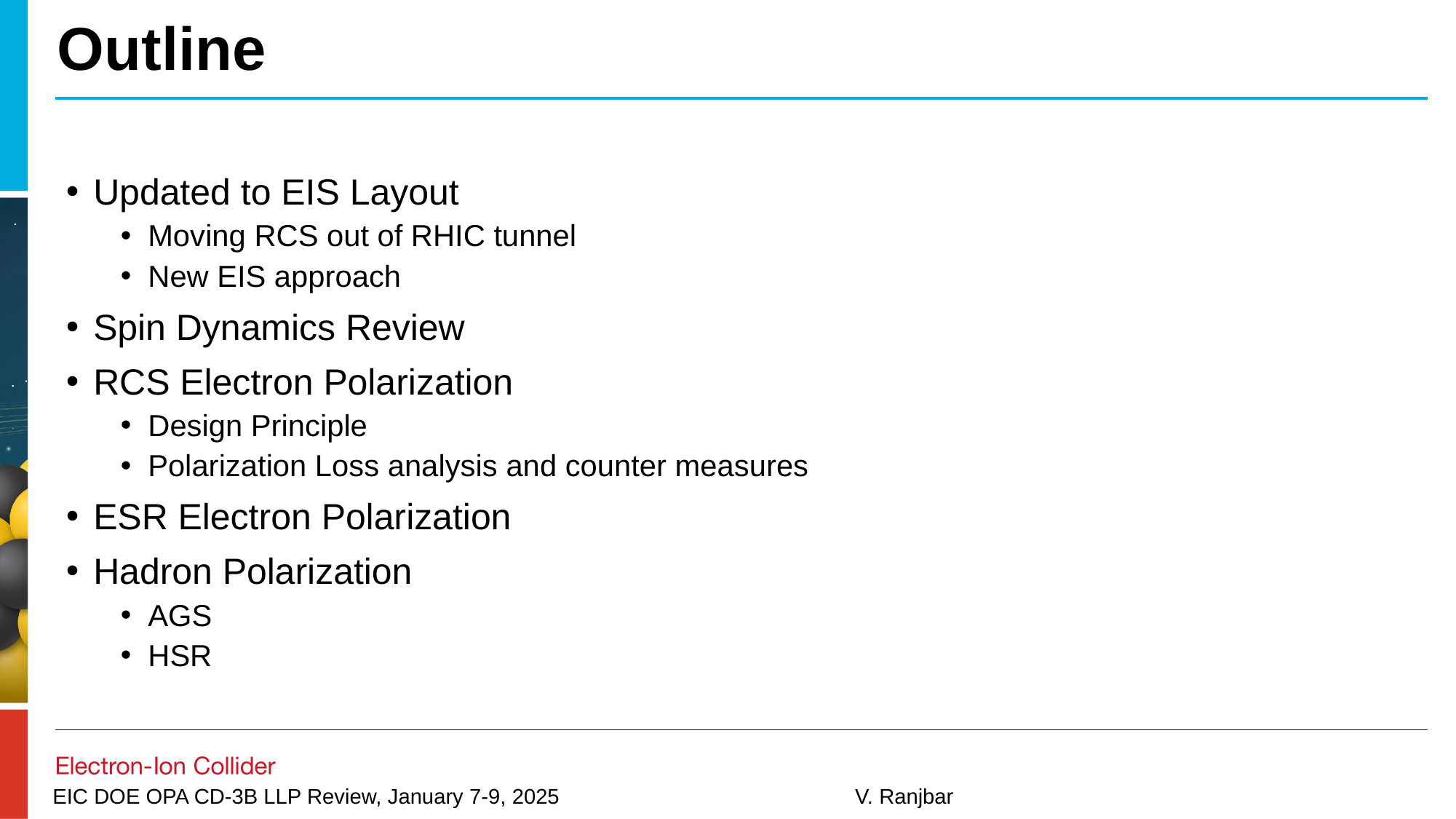

# Outline

Updated to EIS Layout
Moving RCS out of RHIC tunnel
New EIS approach
Spin Dynamics Review
RCS Electron Polarization
Design Principle
Polarization Loss analysis and counter measures
ESR Electron Polarization
Hadron Polarization
AGS
HSR